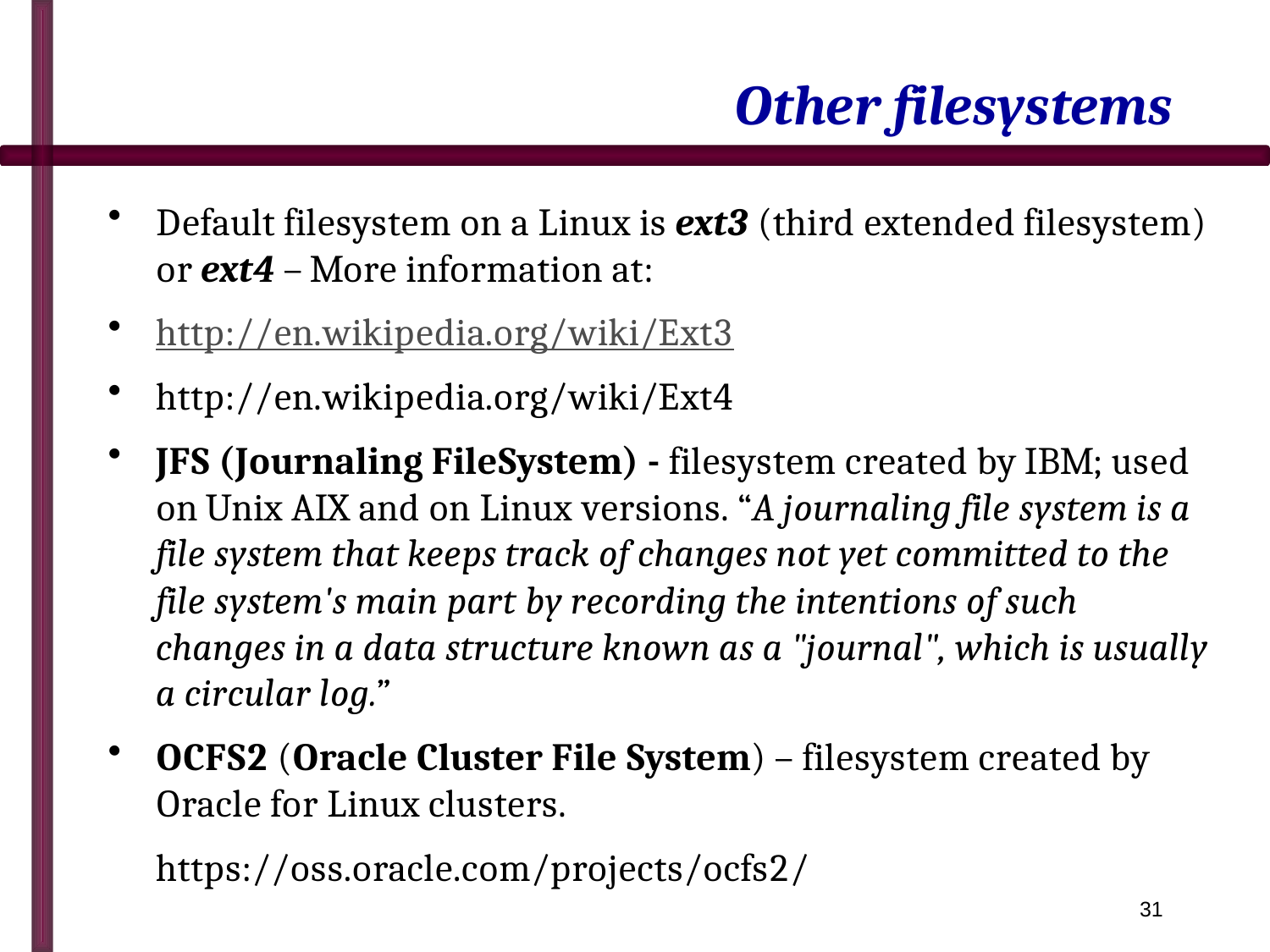

# Other filesystems
Default filesystem on a Linux is ext3 (third extended filesystem) or ext4 – More information at:
http://en.wikipedia.org/wiki/Ext3
http://en.wikipedia.org/wiki/Ext4
JFS (Journaling FileSystem) - filesystem created by IBM; used on Unix AIX and on Linux versions. “A journaling file system is a file system that keeps track of changes not yet committed to the file system's main part by recording the intentions of such changes in a data structure known as a "journal", which is usually a circular log.”
OCFS2 (Oracle Cluster File System) – filesystem created by Oracle for Linux clusters.
	https://oss.oracle.com/projects/ocfs2/